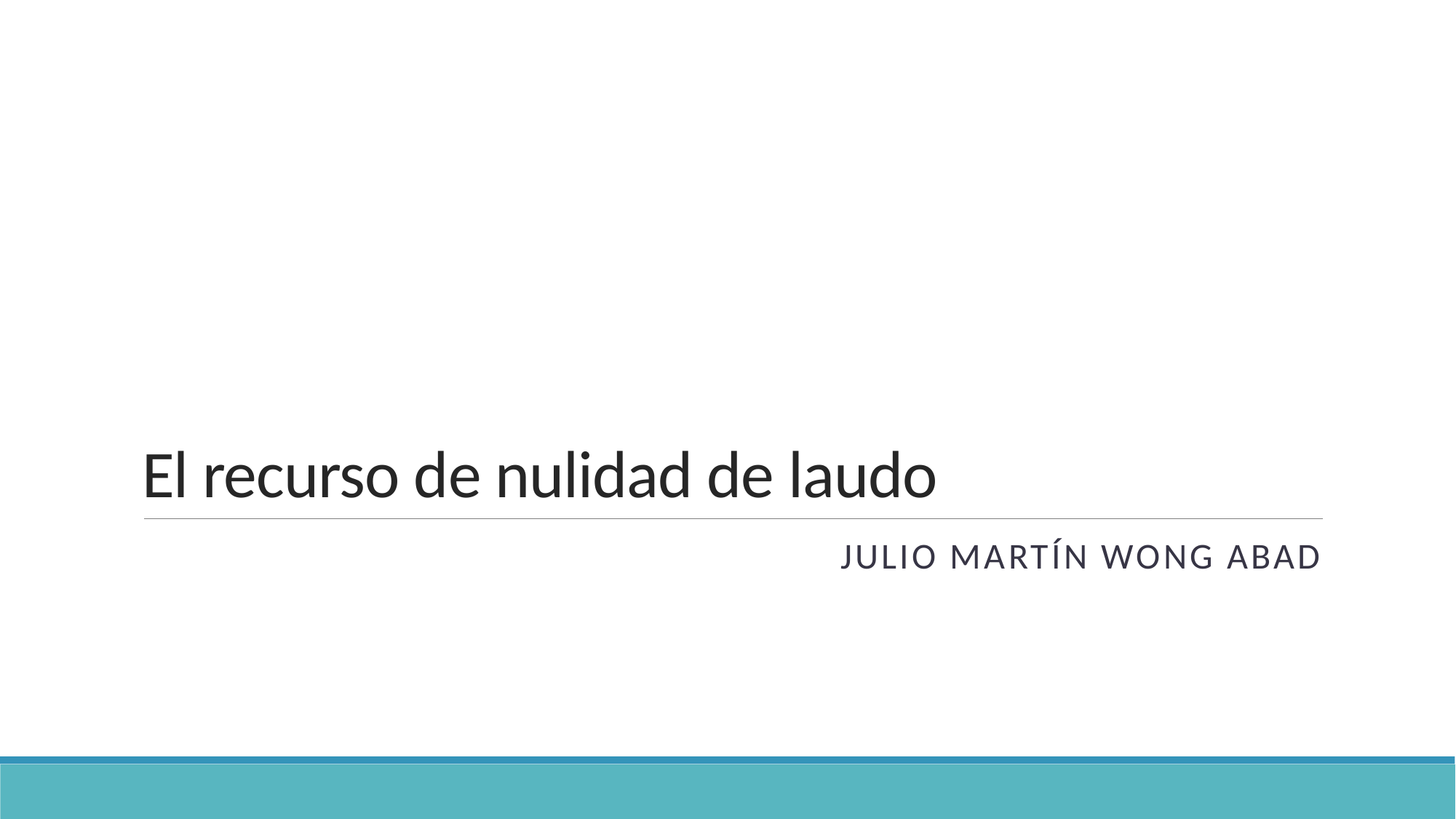

# El recurso de nulidad de laudo
Julio Martín Wong Abad